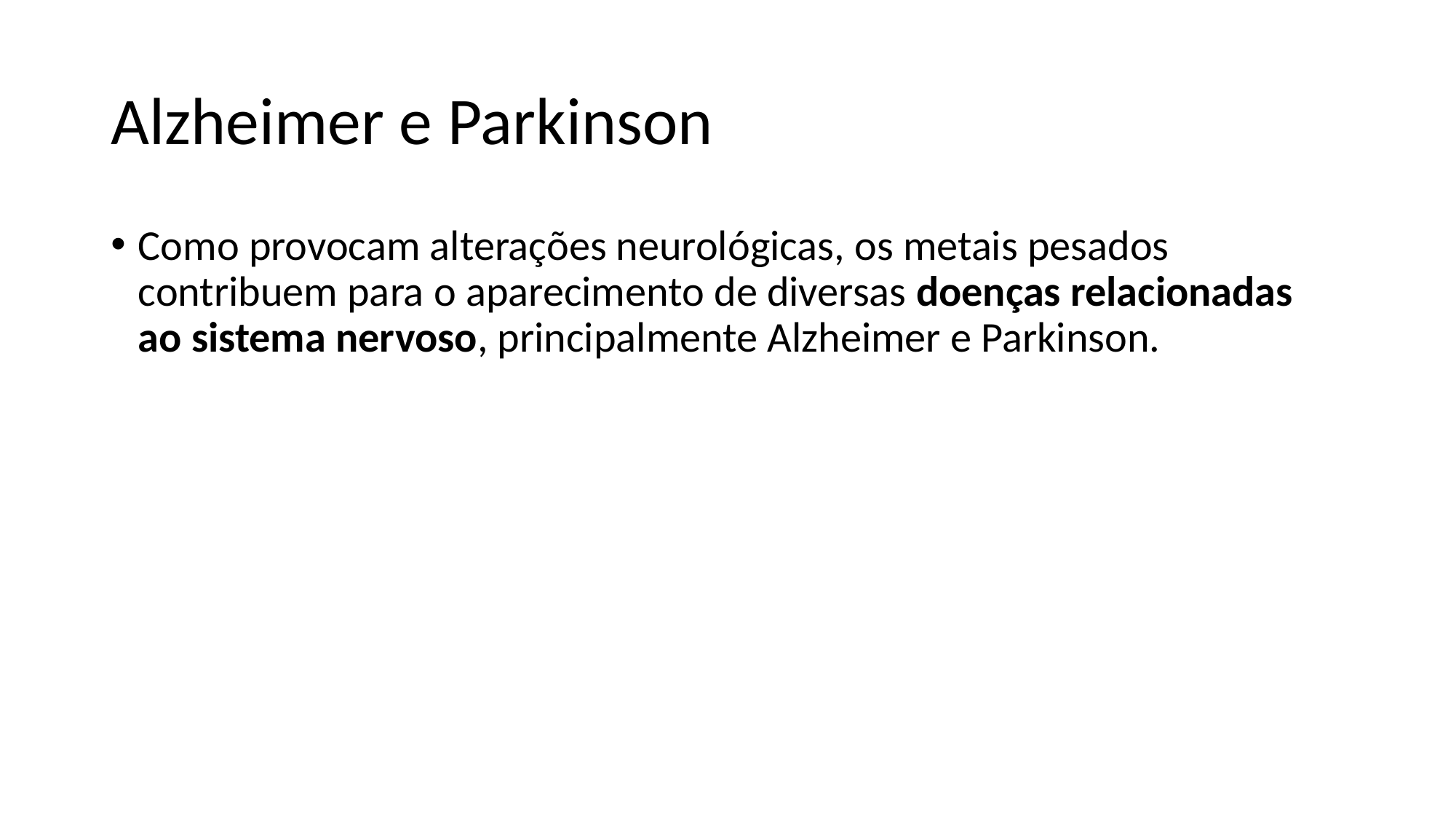

# Alzheimer e Parkinson
Como provocam alterações neurológicas, os metais pesados contribuem para o aparecimento de diversas doenças relacionadas ao sistema nervoso, principalmente Alzheimer e Parkinson.